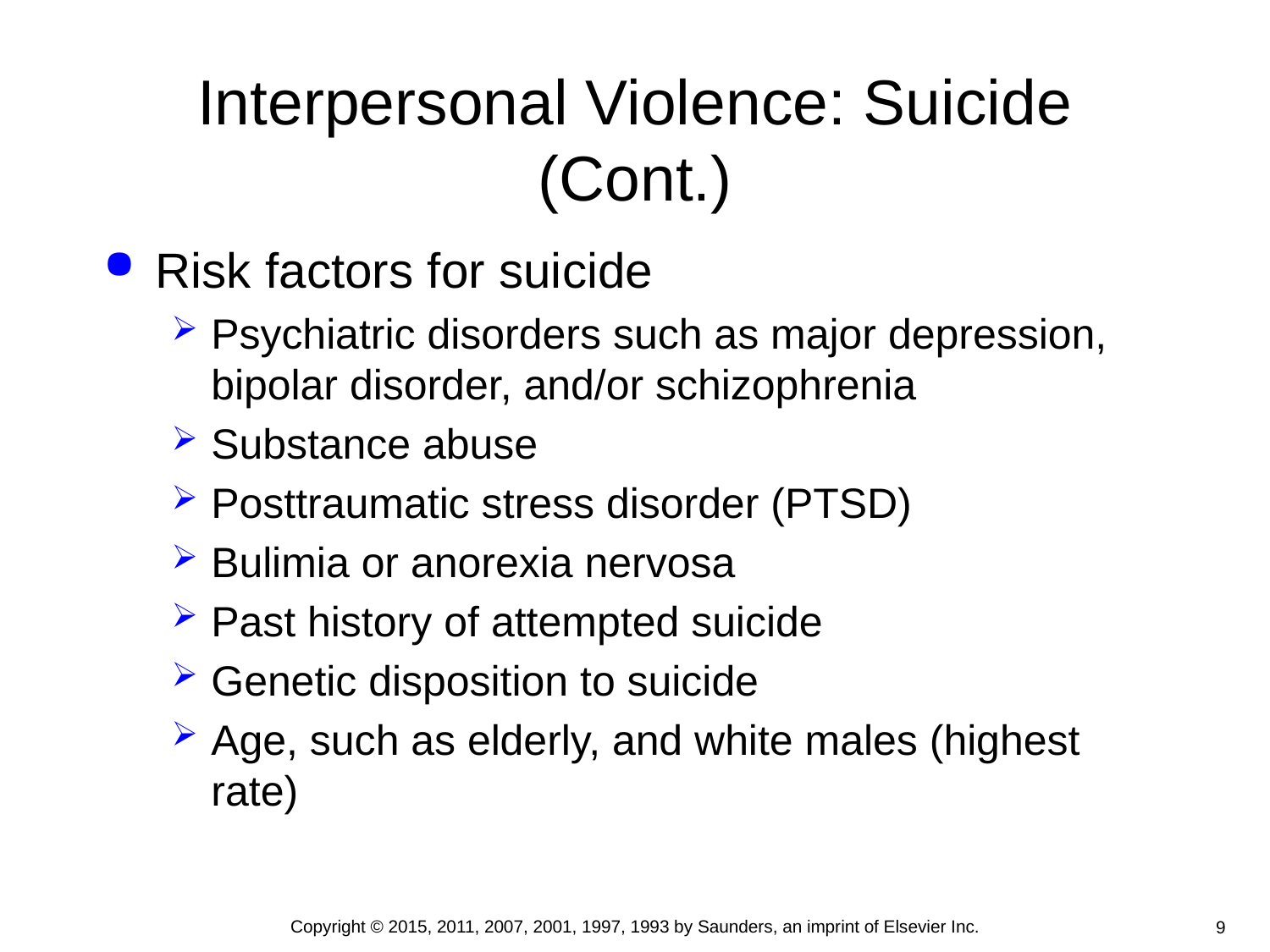

# Interpersonal Violence: Suicide (Cont.)
Risk factors for suicide
Psychiatric disorders such as major depression, bipolar disorder, and/or schizophrenia
Substance abuse
Posttraumatic stress disorder (PTSD)
Bulimia or anorexia nervosa
Past history of attempted suicide
Genetic disposition to suicide
Age, such as elderly, and white males (highest rate)
Copyright © 2015, 2011, 2007, 2001, 1997, 1993 by Saunders, an imprint of Elsevier Inc.
9